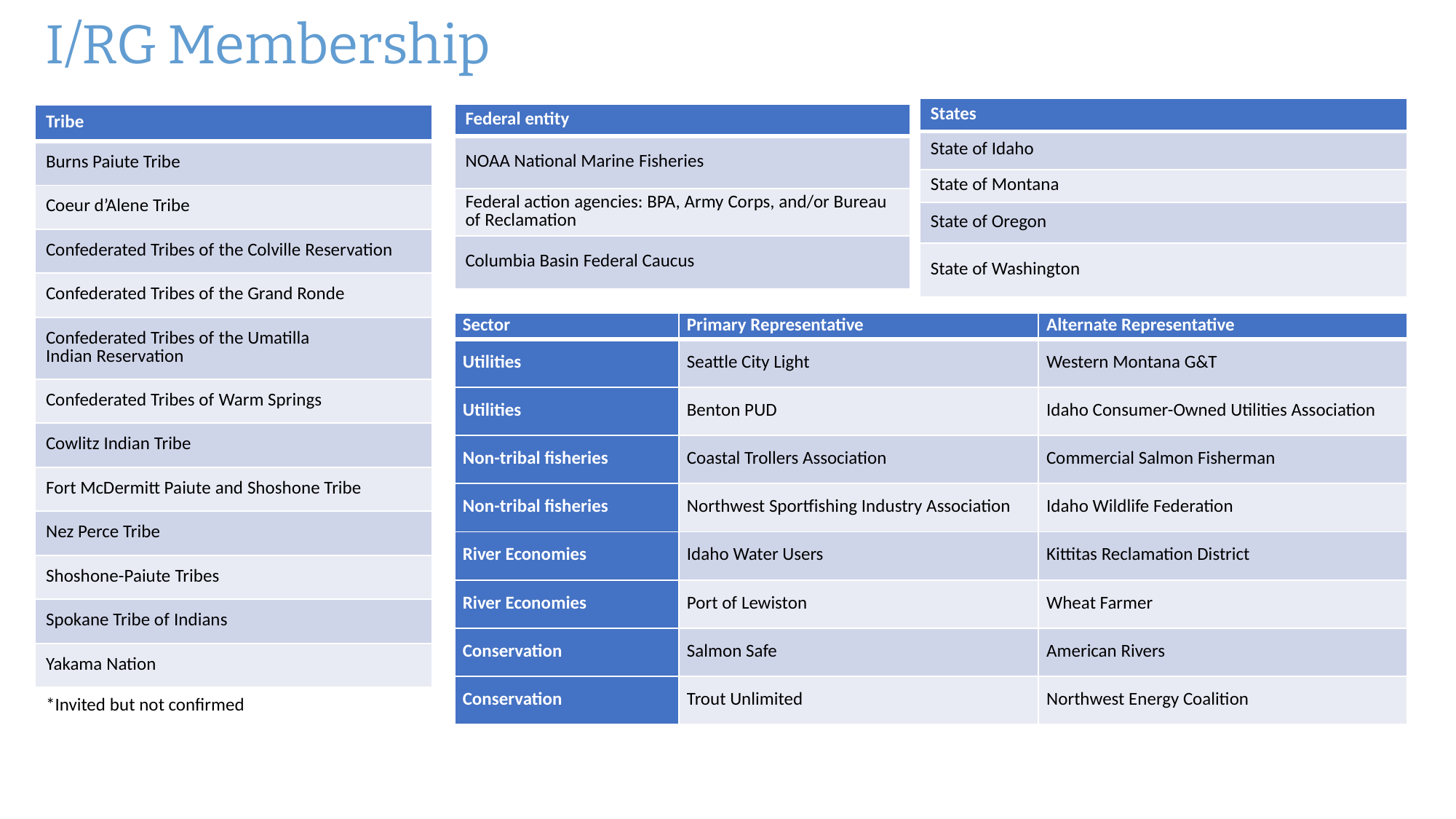

I/RG Membership
| State​s |
| --- |
| State of Idaho​ |
| State of Montana​ |
| State of Oregon​ |
| State of Washington​ |
| Federal entity |
| --- |
| NOAA National Marine Fisheries​ |
| Federal action agencies: BPA, Army Corps, and/or Bureau of Reclamation​ |
| Columbia Basin Federal Caucus​ |
| Tribe​ |
| --- |
| Burns Paiute Tribe​ |
| Coeur d’Alene Tribe​ |
| Confederated Tribes of the Colville Reservation​ |
| Confederated Tribes of the Grand Ronde​ |
| Confederated Tribes of the Umatilla Indian Reservation​ |
| Confederated Tribes of Warm Springs​ |
| Cowlitz Indian Tribe​ |
| Fort McDermitt Paiute and Shoshone Tribe​ |
| Nez Perce Tribe​ |
| Shoshone-Paiute Tribes​ |
| Spokane Tribe of Indians​ |
| Yakama Nation​ |
| \*Invited but not confirmed |
| Sector | Primary Representative | Alternate Representative |
| --- | --- | --- |
| Utilities | Seattle City Light | Western Montana G&T |
| Utilities | Benton PUD | Idaho Consumer-Owned Utilities Association |
| Non-tribal fisheries | Coastal Trollers Association | Commercial Salmon Fisherman |
| Non-tribal fisheries | Northwest Sportfishing Industry Association | Idaho Wildlife Federation |
| River Economies | Idaho Water Users | Kittitas Reclamation District |
| River Economies | Port of Lewiston | Wheat Farmer |
| Conservation | Salmon Safe | American Rivers |
| Conservation | Trout Unlimited | Northwest Energy Coalition |

46